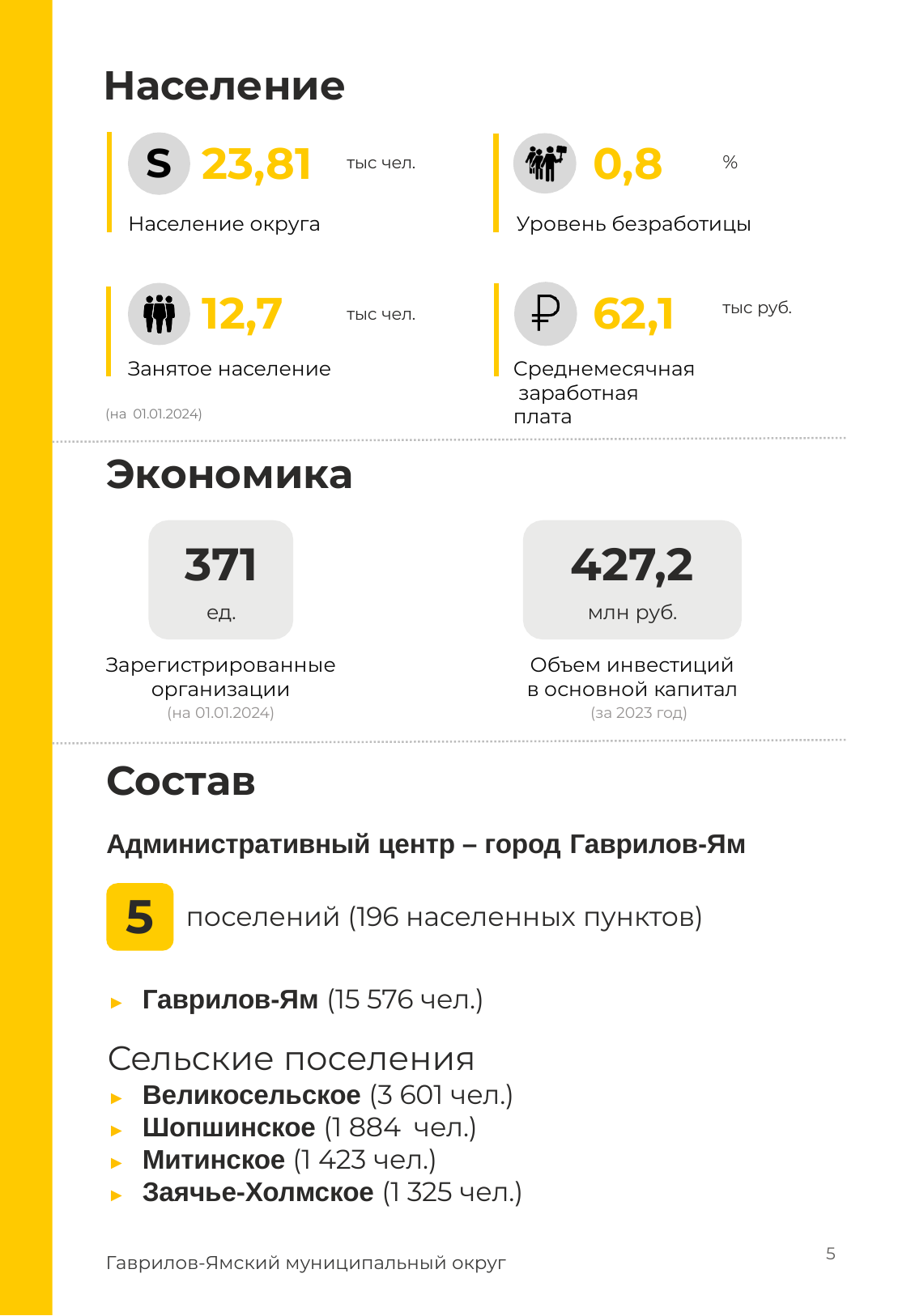

Население

23,81
0,8
S

%
тыс чел.
Население округа
Уровень безработицы

12,7
Занятое население
62,1
Среднемесячная  заработная плата

тыс руб.
тыс чел.
(на 01.01.2024)

Экономика
371
ед.

427,2
млн руб.
Зарегистрированные
организации
(на 01.01.2024)
Объем инвестиций
в основной капитал
(за 2023 год)

Состав
Административный центр – город Гаврилов-Ям

5
поселений (196 населенных пунктов)
►   Гаврилов-Ям (15 576 чел.)
Сельские поселения
►   Великосельское (3 601 чел.)
►   Шопшинское (1 884 чел.)
►   Митинское (1 423 чел.)
►   Заячье-Холмское (1 325 чел.)
5
Гаврилов-Ямский муниципальный округ